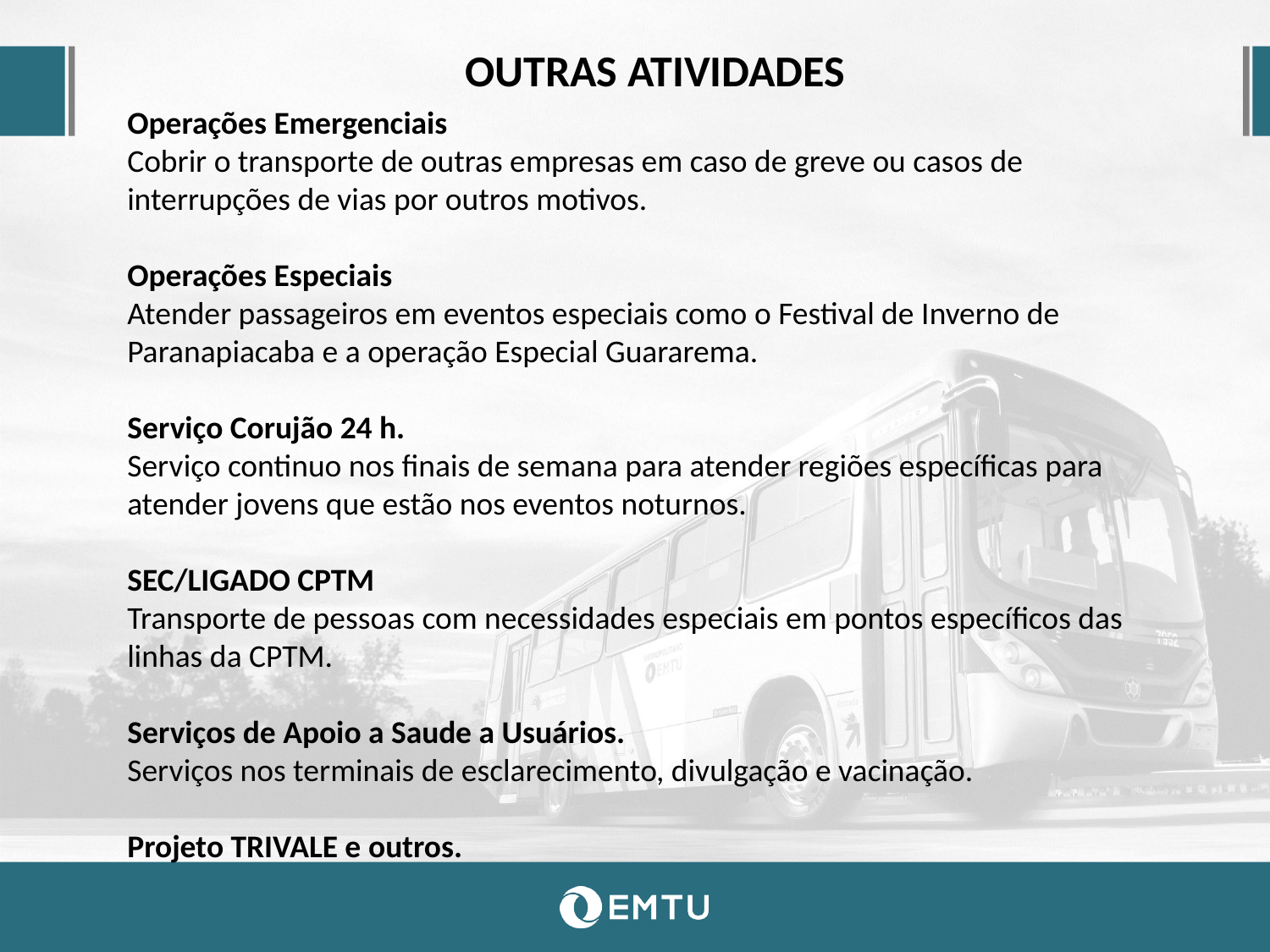

OUTRAS ATIVIDADES
Operações Emergenciais
Cobrir o transporte de outras empresas em caso de greve ou casos de interrupções de vias por outros motivos.

Operações Especiais
Atender passageiros em eventos especiais como o Festival de Inverno de Paranapiacaba e a operação Especial Guararema.

Serviço Corujão 24 h.
Serviço continuo nos finais de semana para atender regiões específicas para atender jovens que estão nos eventos noturnos.

SEC/LIGADO CPTM
Transporte de pessoas com necessidades especiais em pontos específicos das linhas da CPTM.

Serviços de Apoio a Saude a Usuários.
Serviços nos terminais de esclarecimento, divulgação e vacinação.

Projeto TRIVALE e outros.